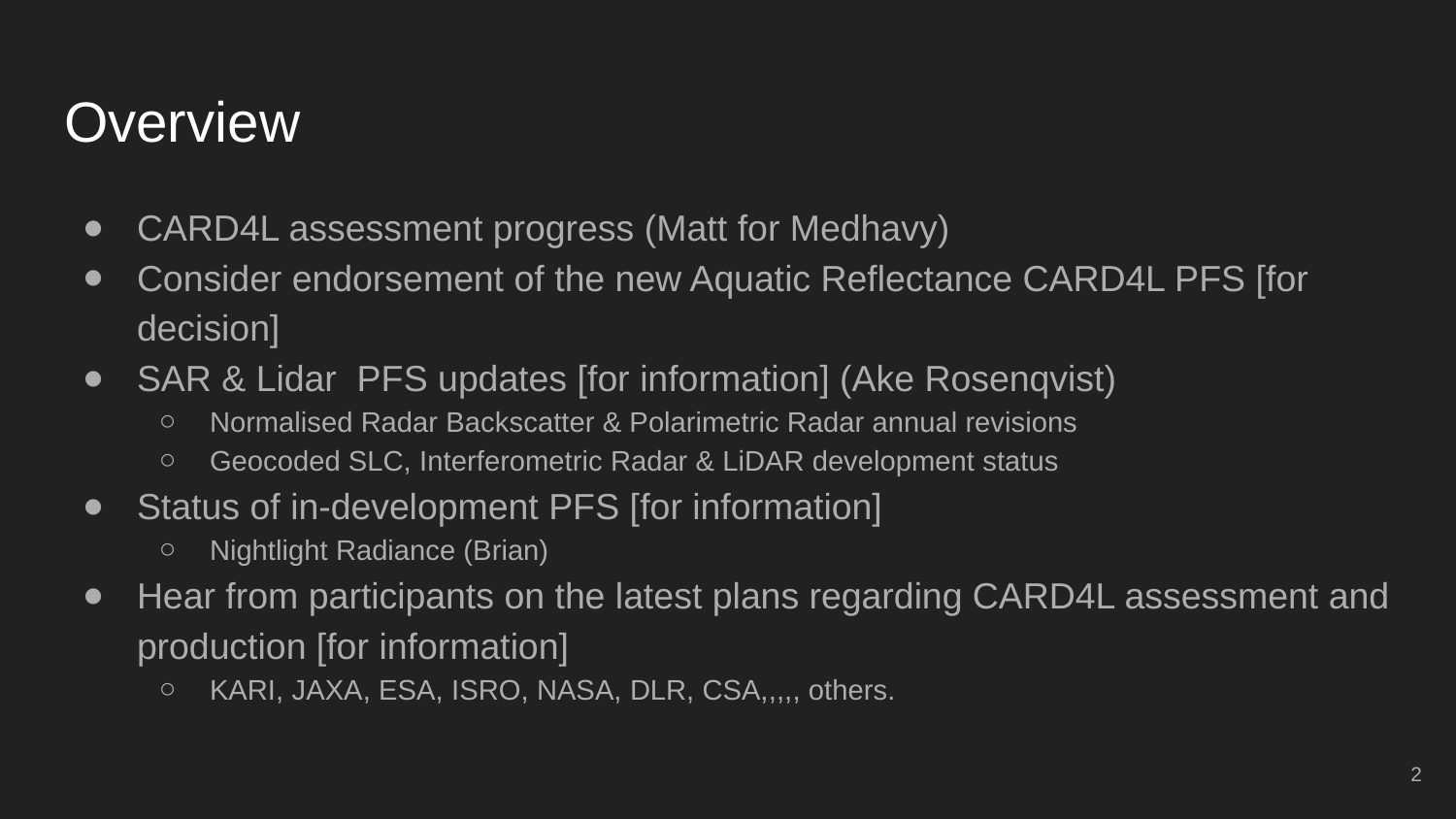

# Overview
CARD4L assessment progress (Matt for Medhavy)
Consider endorsement of the new Aquatic Reflectance CARD4L PFS [for decision]
SAR & Lidar  PFS updates [for information] (Ake Rosenqvist)
Normalised Radar Backscatter & Polarimetric Radar annual revisions
Geocoded SLC, Interferometric Radar & LiDAR development status
Status of in-development PFS [for information]
Nightlight Radiance (Brian)
Hear from participants on the latest plans regarding CARD4L assessment and production [for information]
KARI, JAXA, ESA, ISRO, NASA, DLR, CSA,,,,, others.
2